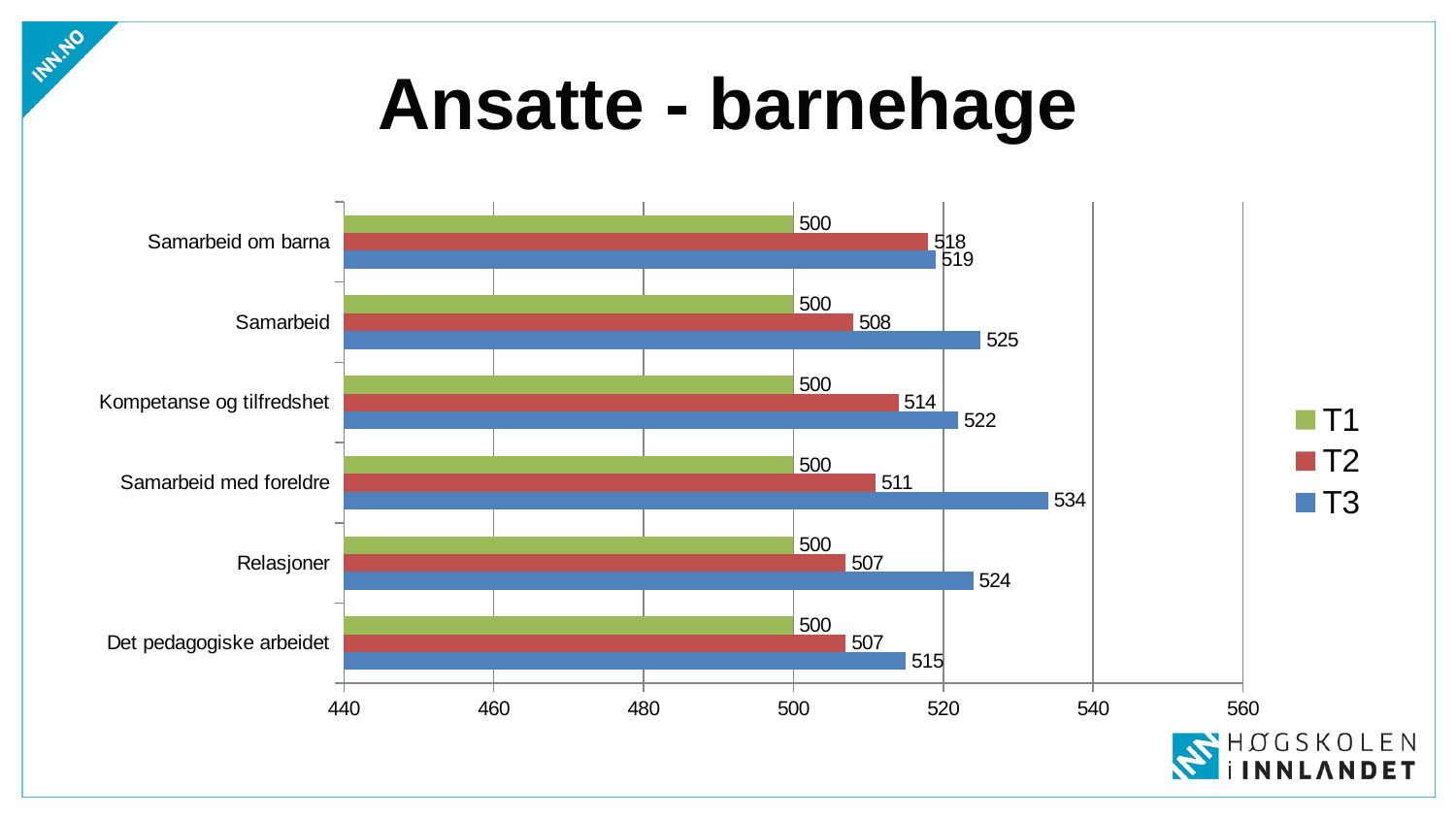

# Ansatte - barnehage

### Chart

| Category | T3 | T2 | T1 |
|---|---|---|---|
| Det pedagogiske arbeidet | 515.0 | 507.0 | 500.0 |
| Relasjoner | 524.0 | 507.0 | 500.0 |
| Samarbeid med foreldre | 534.0 | 511.0 | 500.0 |
| Kompetanse og tilfredshet | 522.0 | 514.0 | 500.0 |
| Samarbeid | 525.0 | 508.0 | 500.0 |
| Samarbeid om barna | 519.0 | 518.0 | 500.0 |